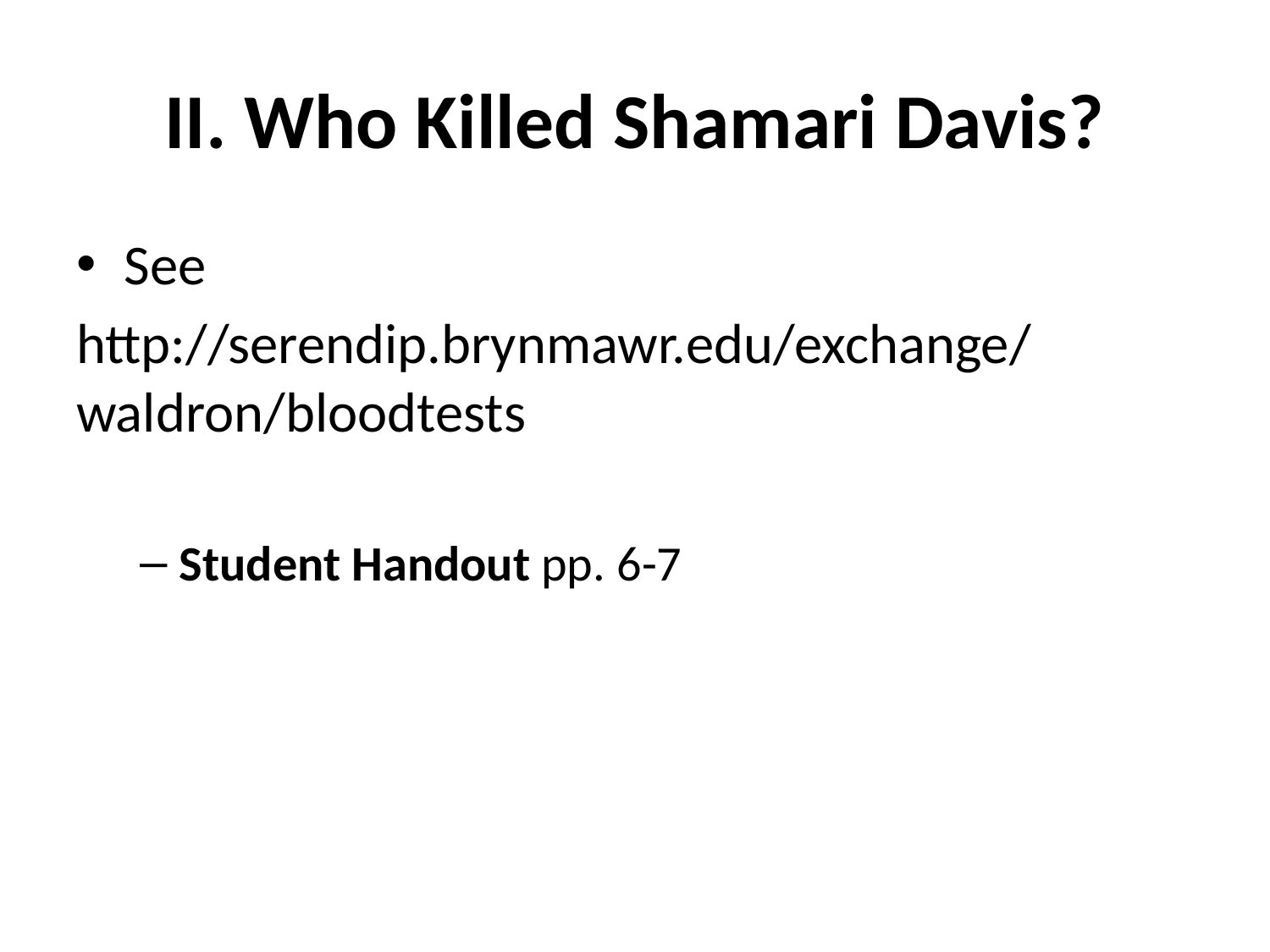

# II. Who Killed Shamari Davis?
See
http://serendip.brynmawr.edu/exchange/waldron/bloodtests

Student Handout pp. 6-7